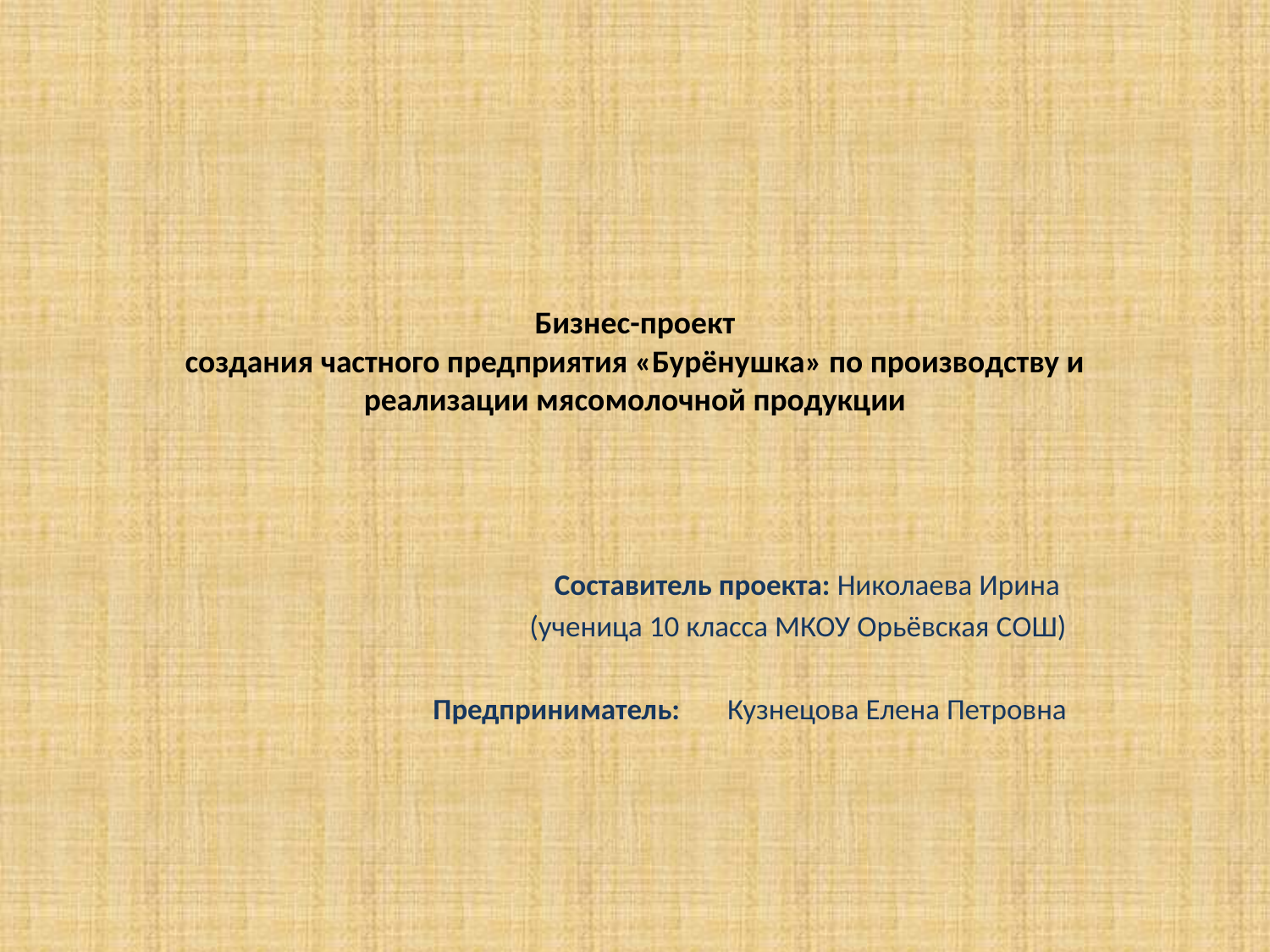

# Бизнес-проект создания частного предприятия «Бурёнушка» по производству и реализации мясомолочной продукции

  Составитель проекта: Николаева Ирина
(ученица 10 класса МКОУ Орьёвская СОШ)

                             Предприниматель:       Кузнецова Елена Петровна